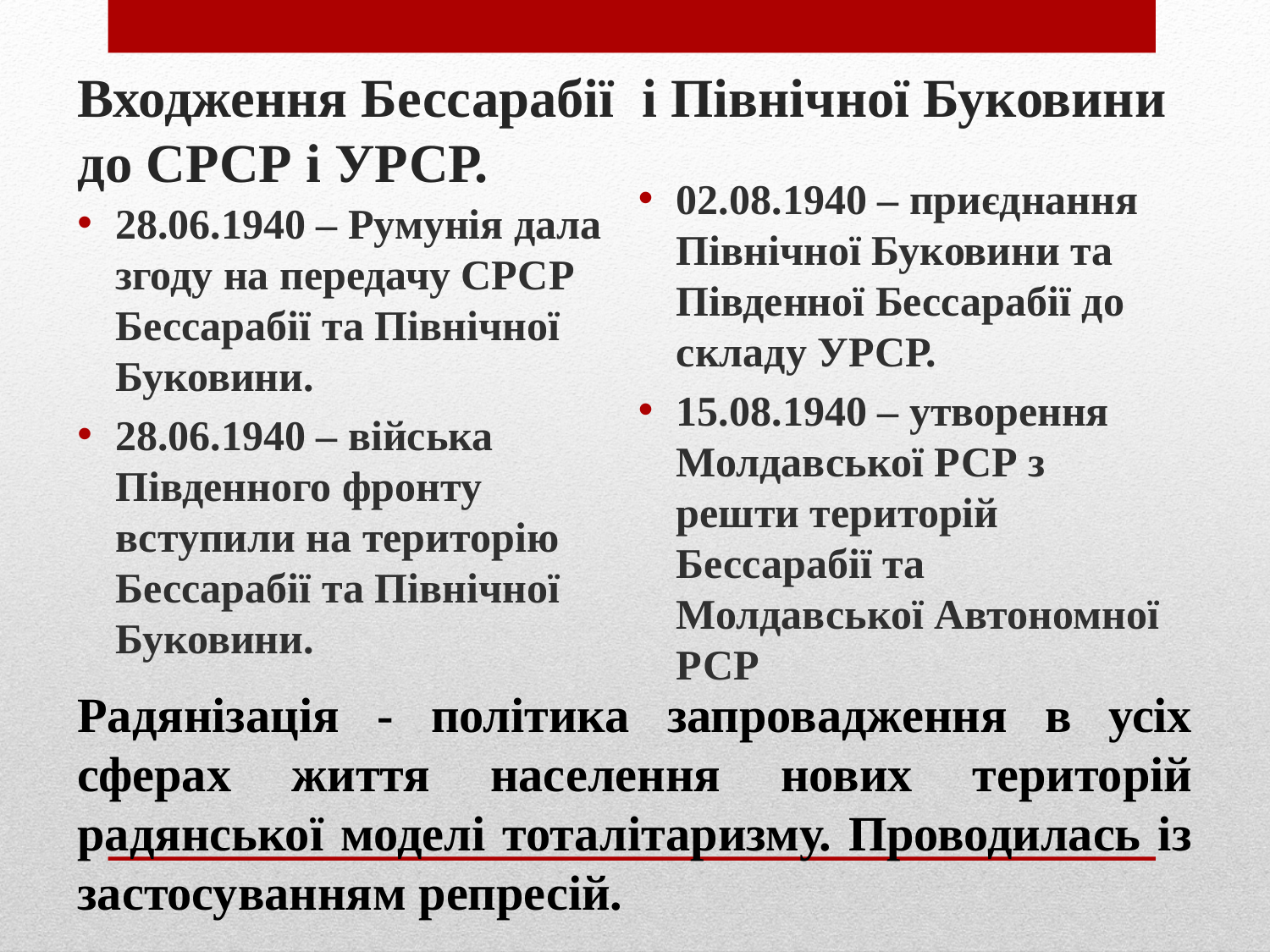

Входження Бессарабії  і Північної Буковини до СРСР і УРСР.
02.08.1940 – приєднання Північної Буковини та Південної Бессарабії до складу УРСР.
15.08.1940 – утворення Молдавської РСР з решти територій Бессарабії та Молдавської Автономної РСР
28.06.1940 – Румунія дала згоду на передачу СРСР Бессарабії та Північної Буковини.
28.06.1940 – війська  Південного фронту вступили на територію Бессарабії та Північної Буковини.
Радянізація - політика запровадження в усіх сферах життя населення нових територій радянської моделі тоталітаризму. Проводилась із застосуванням репресій.